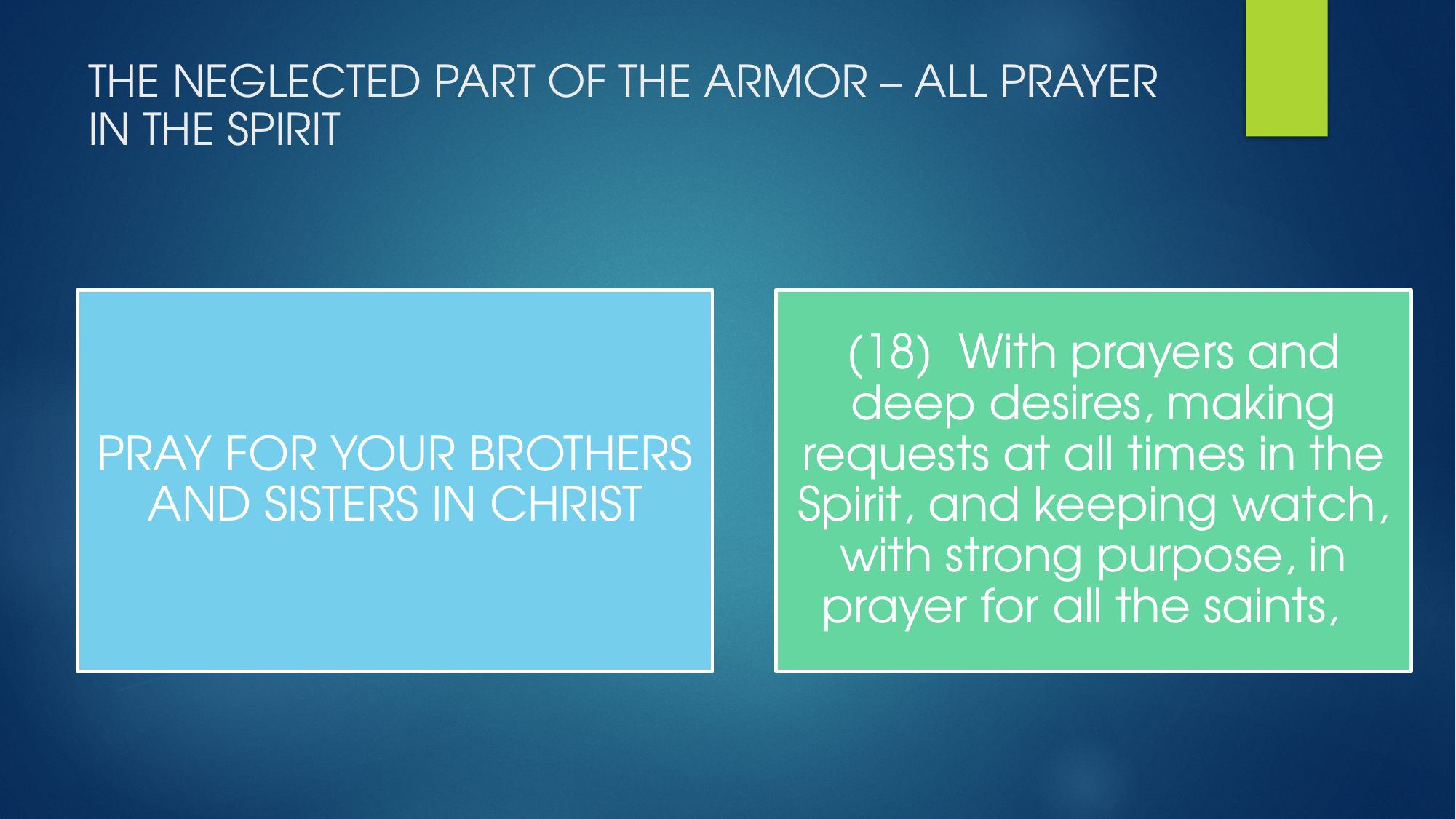

# THE NEGLECTED PART OF THE ARMOR – ALL PRAYER IN THE SPIRIT
PRAY FOR YOUR BROTHERS AND SISTERS IN CHRIST
(18)  With prayers and deep desires, making requests at all times in the Spirit, and keeping watch, with strong purpose, in prayer for all the saints,